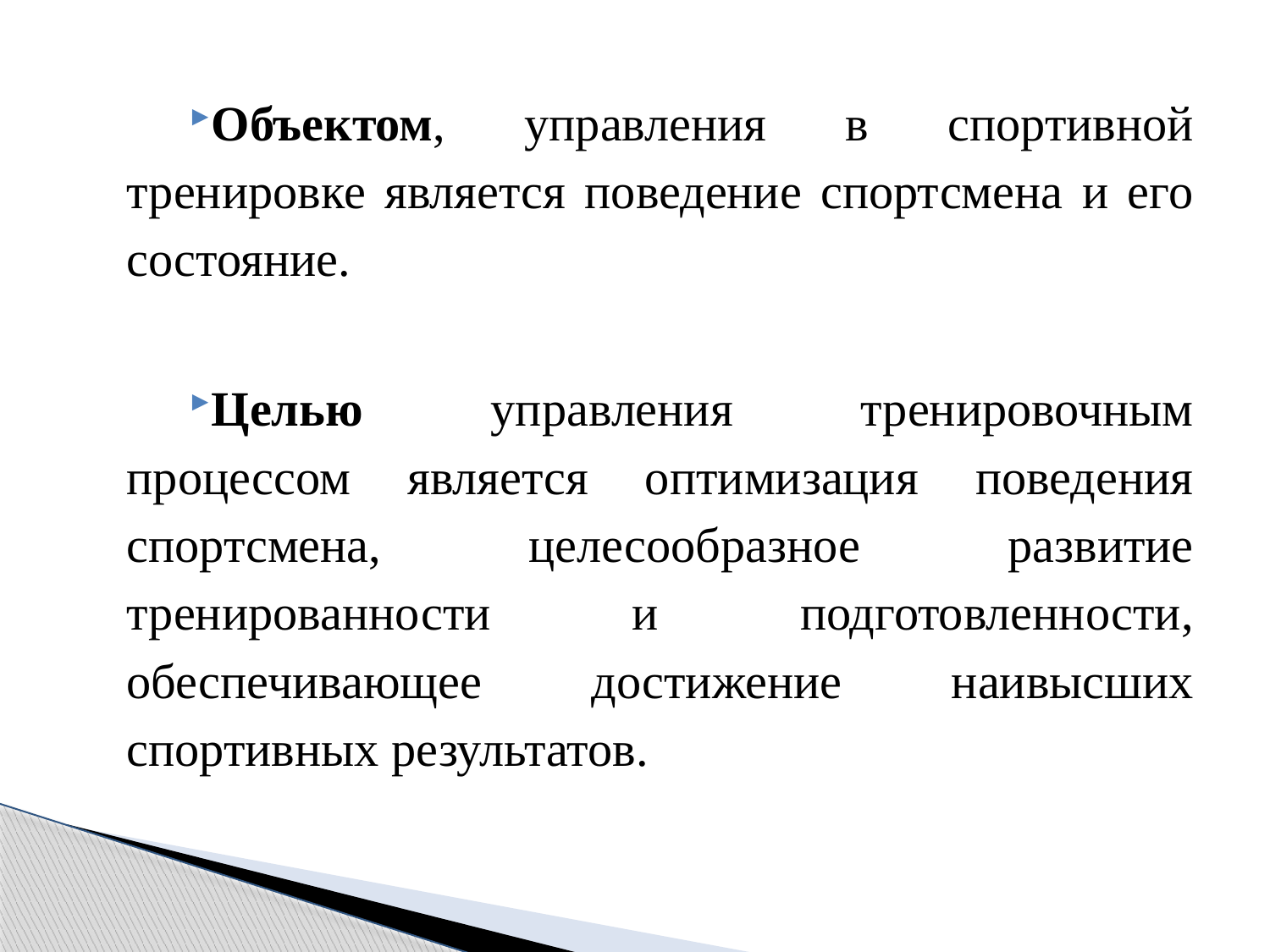

Объектом, управления в спортивной тренировке является поведение спортсмена и его состояние.

Целью управления тренировочным процессом является оптимизация поведения спортсмена, целесообразное развитие тренированности и подготовленности, обеспечивающее достижение наивысших спортивных результатов.